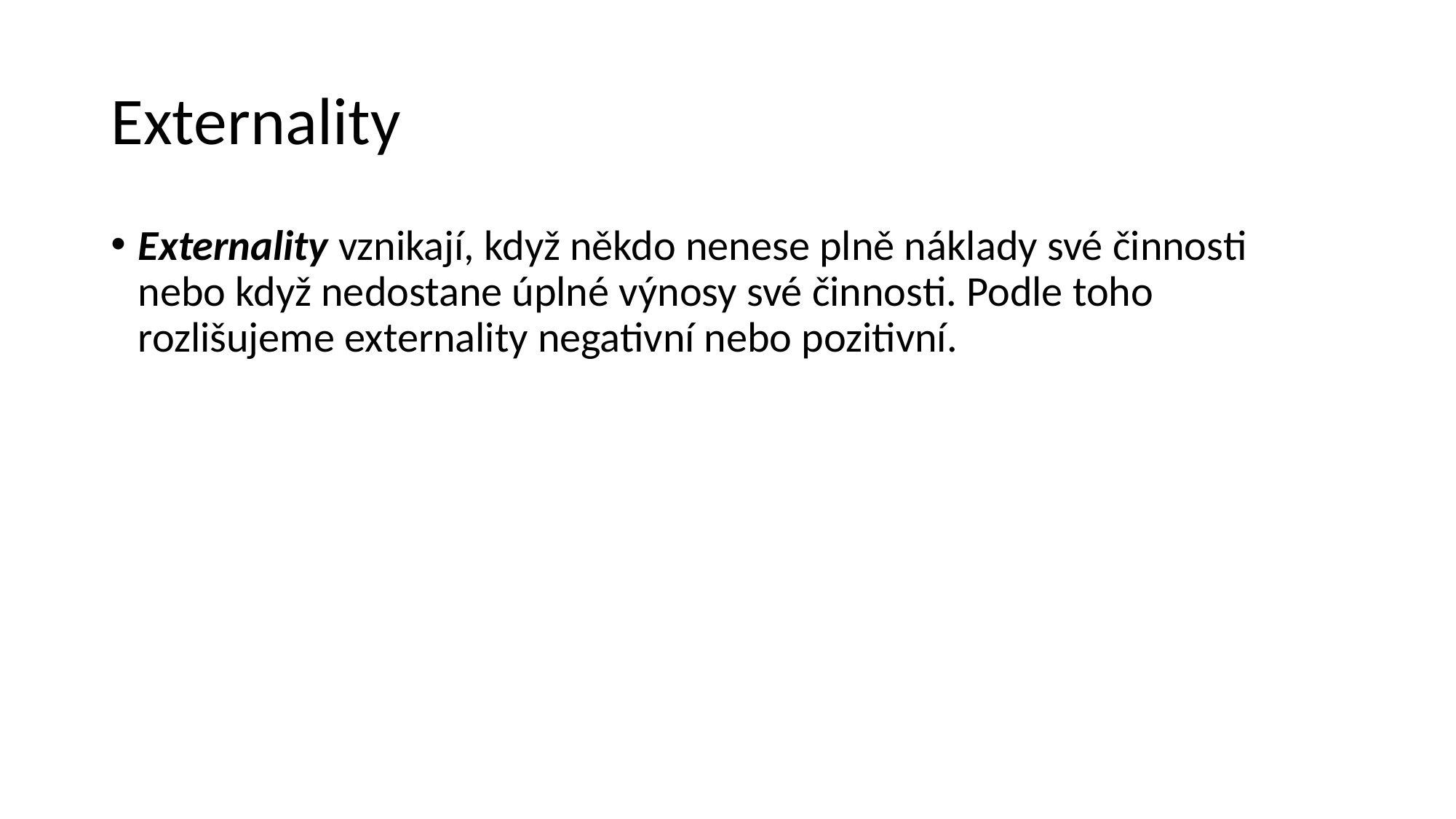

# Externality
Externality vznikají, když někdo nenese plně náklady své činnosti nebo když nedostane úplné výnosy své činnosti. Podle toho rozlišujeme externality negativní nebo pozitivní.